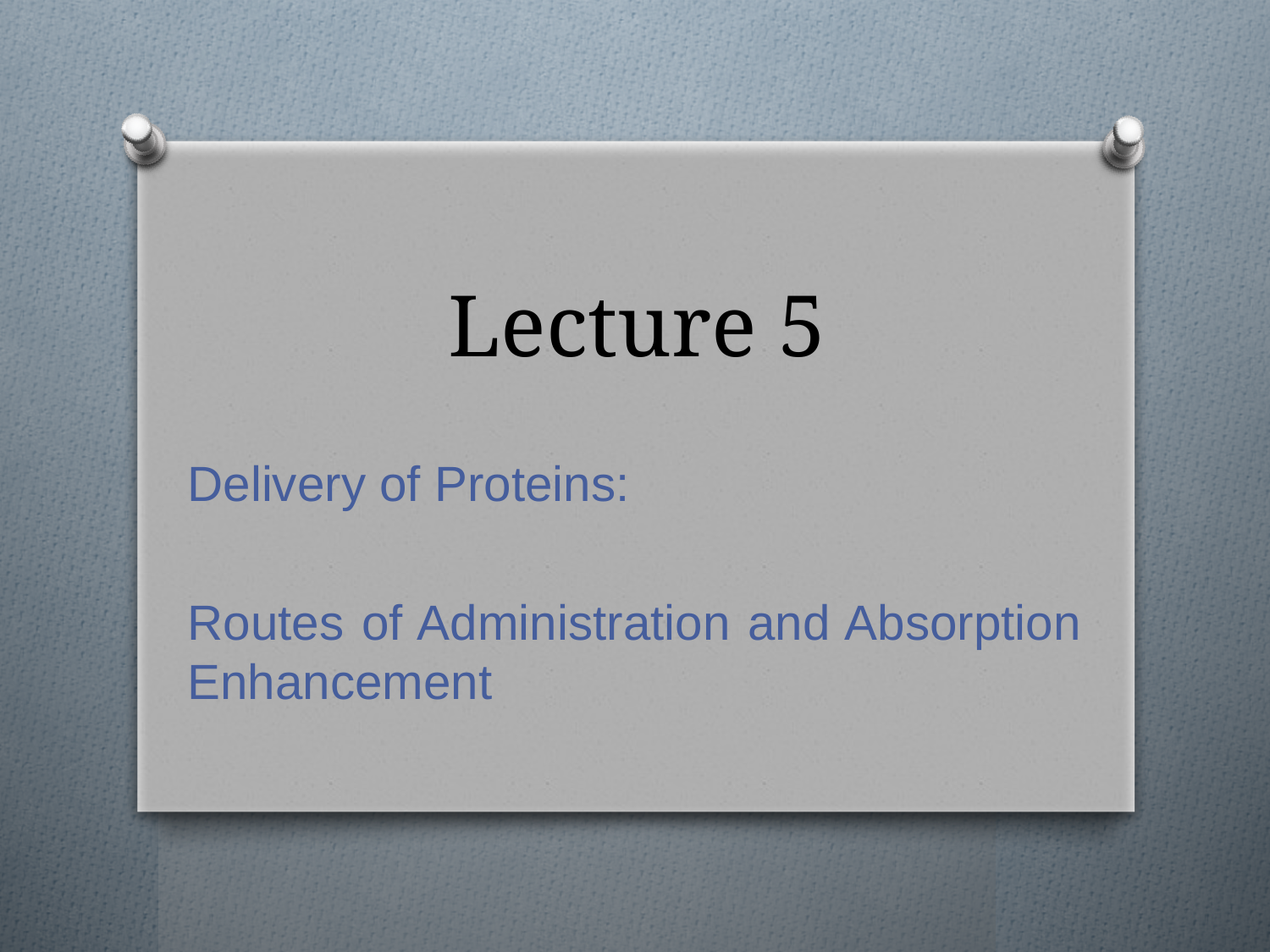

# Lecture 5
Delivery of Proteins:

Routes of Administration and Absorption Enhancement